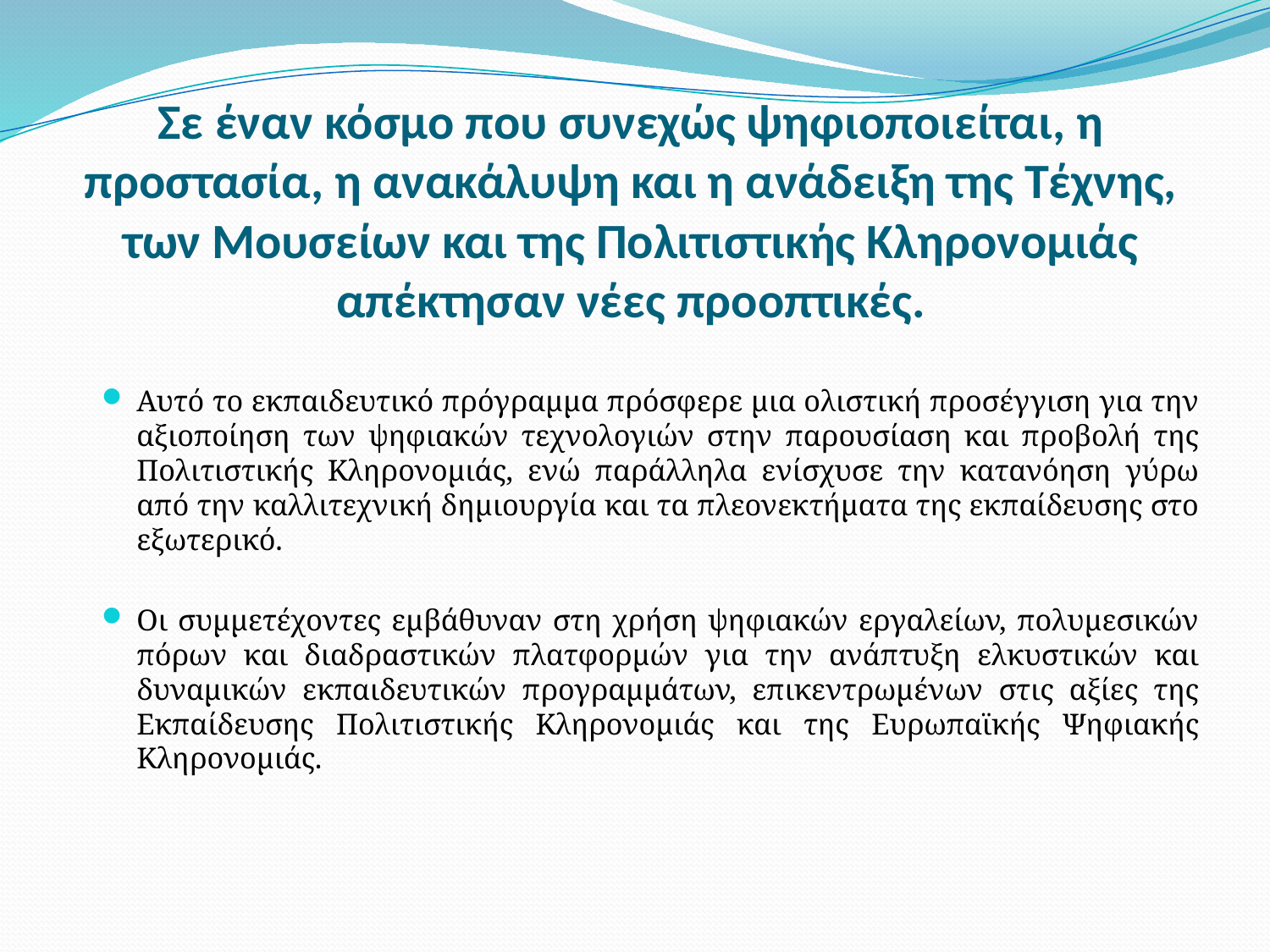

# Σε έναν κόσμο που συνεχώς ψηφιοποιείται, η προστασία, η ανακάλυψη και η ανάδειξη της Τέχνης, των Μουσείων και της Πολιτιστικής Κληρονομιάς απέκτησαν νέες προοπτικές.
Αυτό το εκπαιδευτικό πρόγραμμα πρόσφερε μια ολιστική προσέγγιση για την αξιοποίηση των ψηφιακών τεχνολογιών στην παρουσίαση και προβολή της Πολιτιστικής Κληρονομιάς, ενώ παράλληλα ενίσχυσε την κατανόηση γύρω από την καλλιτεχνική δημιουργία και τα πλεονεκτήματα της εκπαίδευσης στο εξωτερικό.

Οι συμμετέχοντες εμβάθυναν στη χρήση ψηφιακών εργαλείων, πολυμεσικών πόρων και διαδραστικών πλατφορμών για την ανάπτυξη ελκυστικών και δυναμικών εκπαιδευτικών προγραμμάτων, επικεντρωμένων στις αξίες της Εκπαίδευσης Πολιτιστικής Κληρονομιάς και της Ευρωπαϊκής Ψηφιακής Κληρονομιάς.